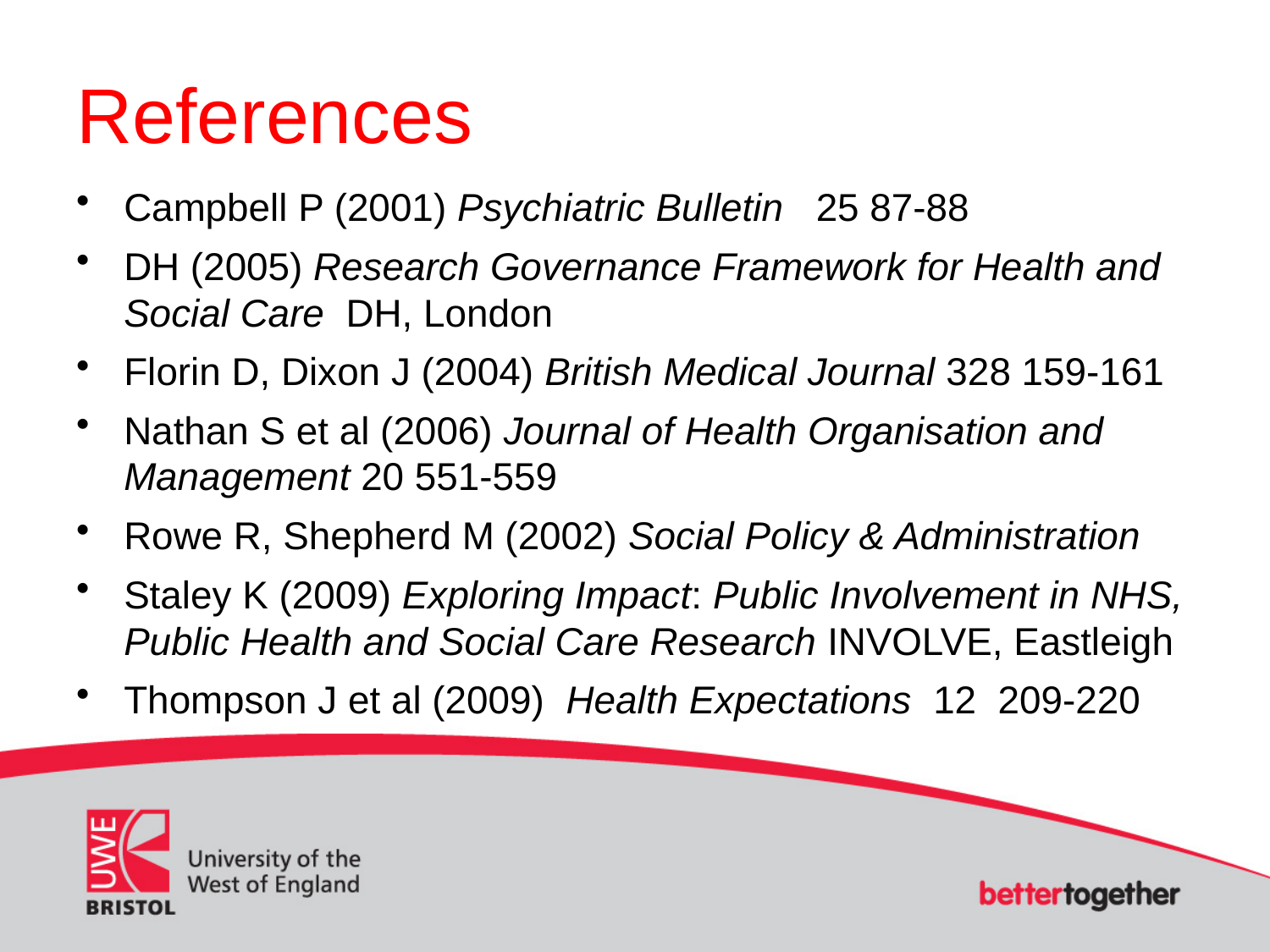

# References
Campbell P (2001) Psychiatric Bulletin   25 87-88
DH (2005) Research Governance Framework for Health and Social Care  DH, London
Florin D, Dixon J (2004) British Medical Journal 328 159-161
Nathan S et al (2006) Journal of Health Organisation and Management 20 551-559
Rowe R, Shepherd M (2002) Social Policy & Administration
Staley K (2009) Exploring Impact: Public Involvement in NHS, Public Health and Social Care Research INVOLVE, Eastleigh
Thompson J et al (2009)  Health Expectations  12  209-220